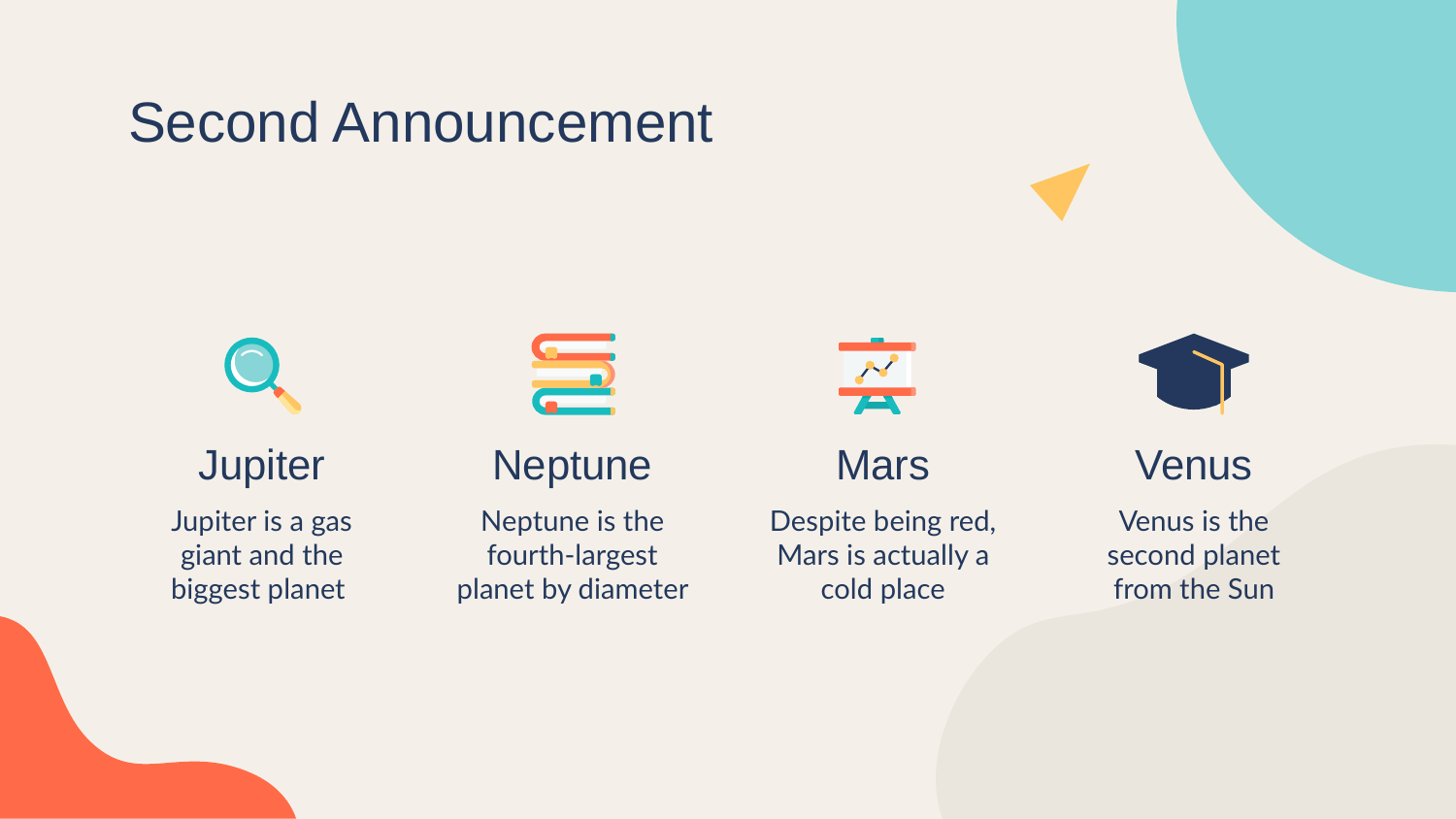

Second Announcement

Jupiter
Neptune
# Mars
Venus
Jupiter is a gas giant and the biggest planet
Neptune is the fourth-largest planet by diameter
Despite being red, Mars is actually a cold place
Venus is the second planet from the Sun